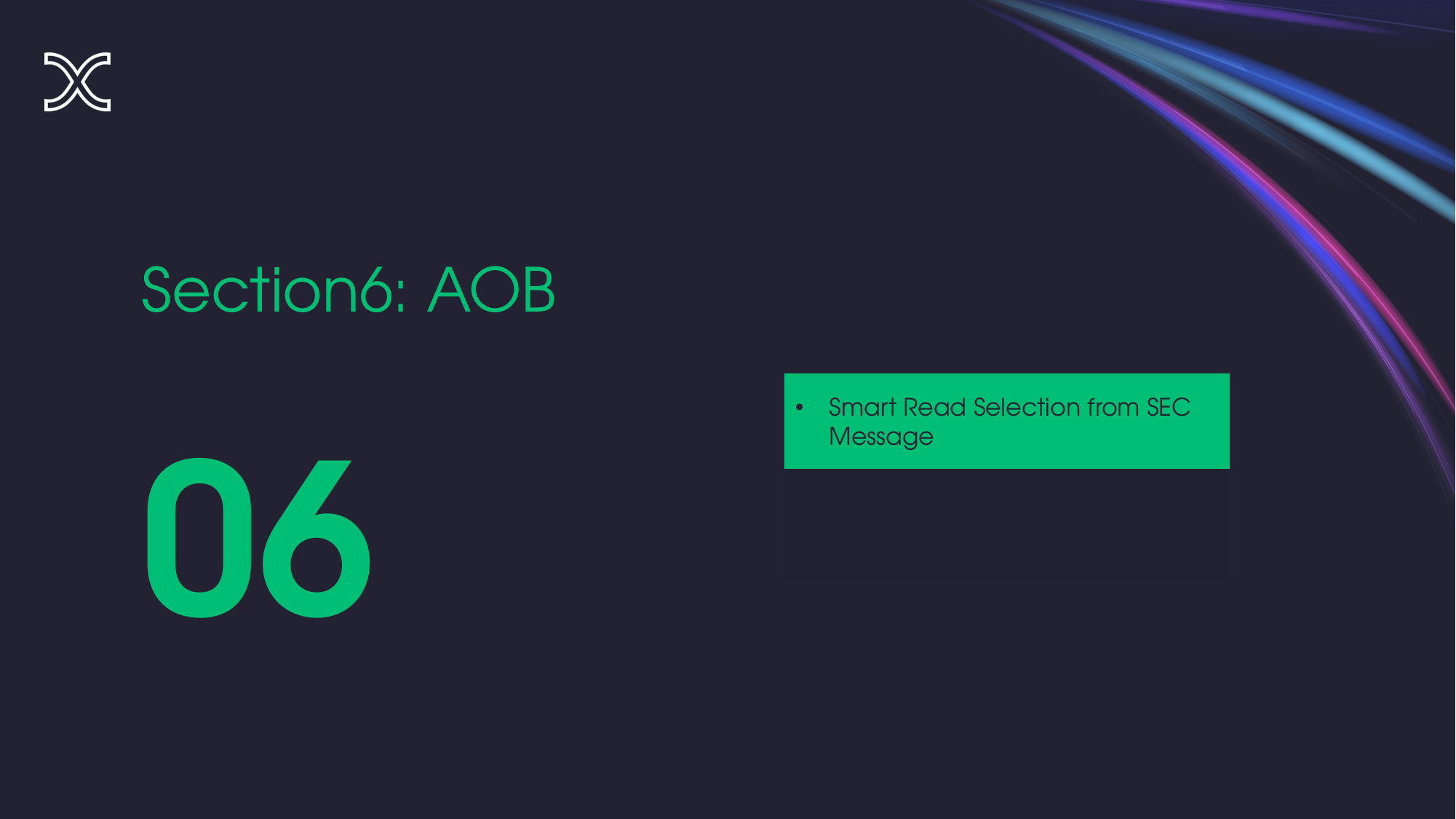

Section6: AOB
Smart Read Selection from SEC Message
06